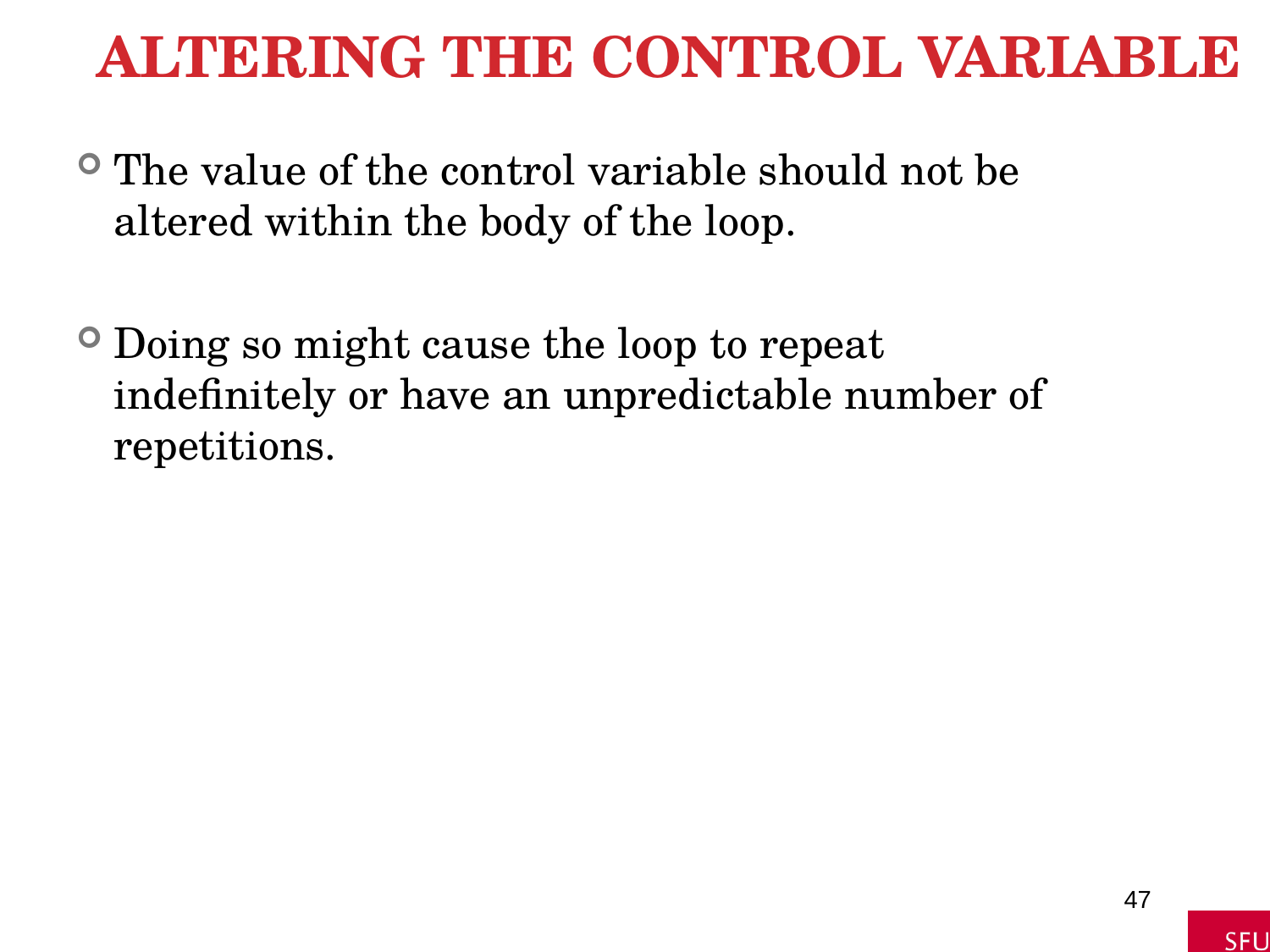

# Altering the Control Variable
The value of the control variable should not be altered within the body of the loop.

Doing so might cause the loop to repeat indefinitely or have an unpredictable number of repetitions.

47